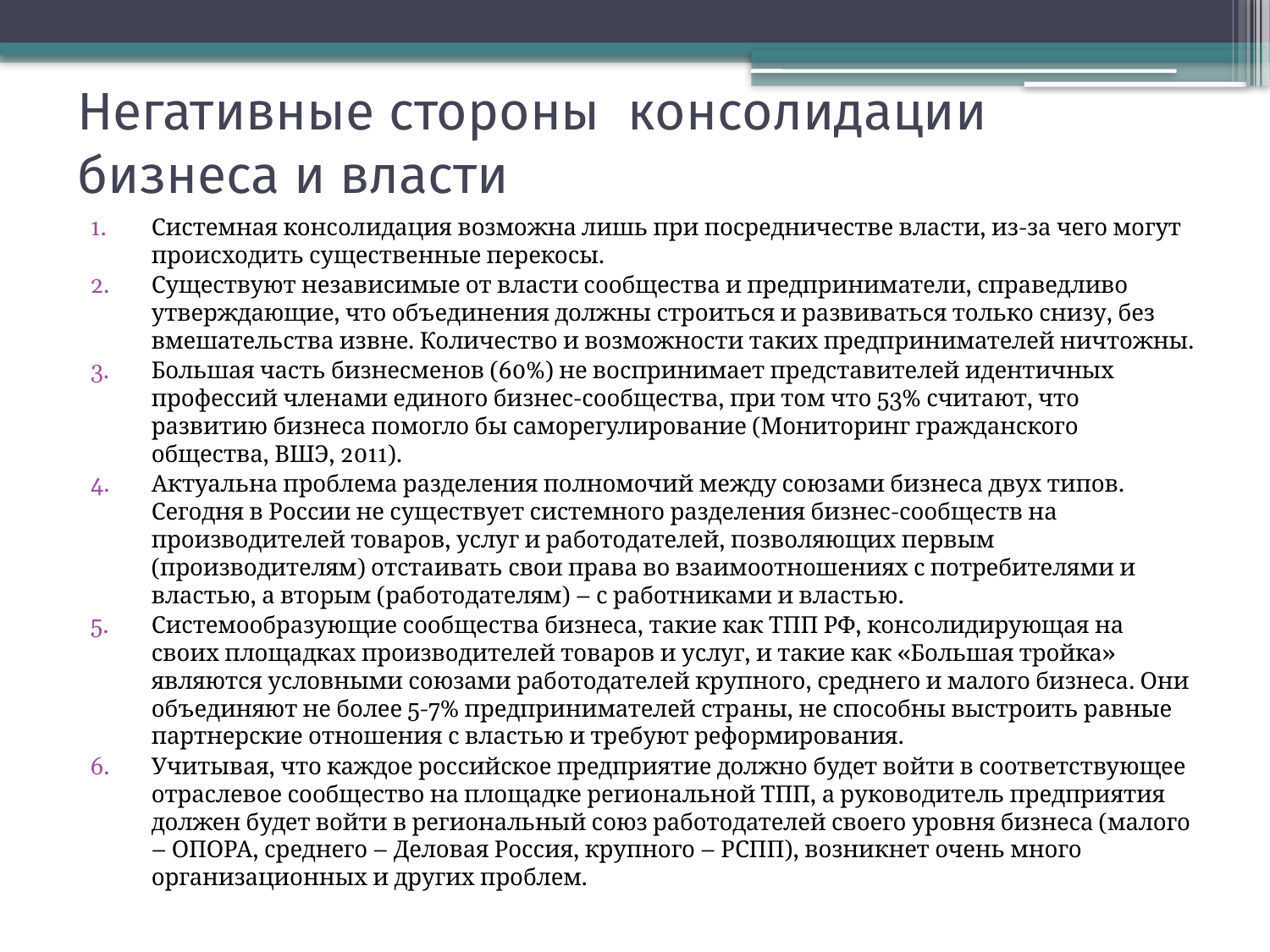

# Негативные стороны  консолидации бизнеса и власти
Системная консолидация возможна лишь при посредничестве власти, из-за чего могут происходить существенные перекосы.
Существуют независимые от власти сообщества и предприниматели, справедливо утверждающие, что объединения должны строиться и развиваться только снизу, без вмешательства извне. Количество и возможности таких предпринимателей ничтожны.
Большая часть бизнесменов (60%) не воспринимает представителей идентичных профессий членами единого бизнес-сообщества, при том что 53% считают, что развитию бизнеса помогло бы саморегулирование (Мониторинг гражданского общества, ВШЭ, 2011).
Актуальна проблема разделения полномочий между союзами бизнеса двух типов. Сегодня в России не существует системного разделения бизнес-сообществ на производителей товаров, услуг и работодателей, позволяющих первым (производителям) отстаивать свои права во взаимоотношениях с потребителями и властью, а вторым (работодателям) – с работниками и властью.
Системообразующие сообщества бизнеса, такие как ТПП РФ, консолидирующая на своих площадках производителей товаров и услуг, и такие как «Большая тройка» являются условными союзами работодателей крупного, среднего и малого бизнеса. Они объединяют не более 5-7% предпринимателей страны, не способны выстроить равные партнерские отношения с властью и требуют реформирования.
Учитывая, что каждое российское предприятие должно будет войти в соответствующее отраслевое сообщество на площадке региональной ТПП, а руководитель предприятия должен будет войти в региональный союз работодателей своего уровня бизнеса (малого – ОПОРА, среднего – Деловая Россия, крупного – РСПП), возникнет очень много организационных и других проблем.